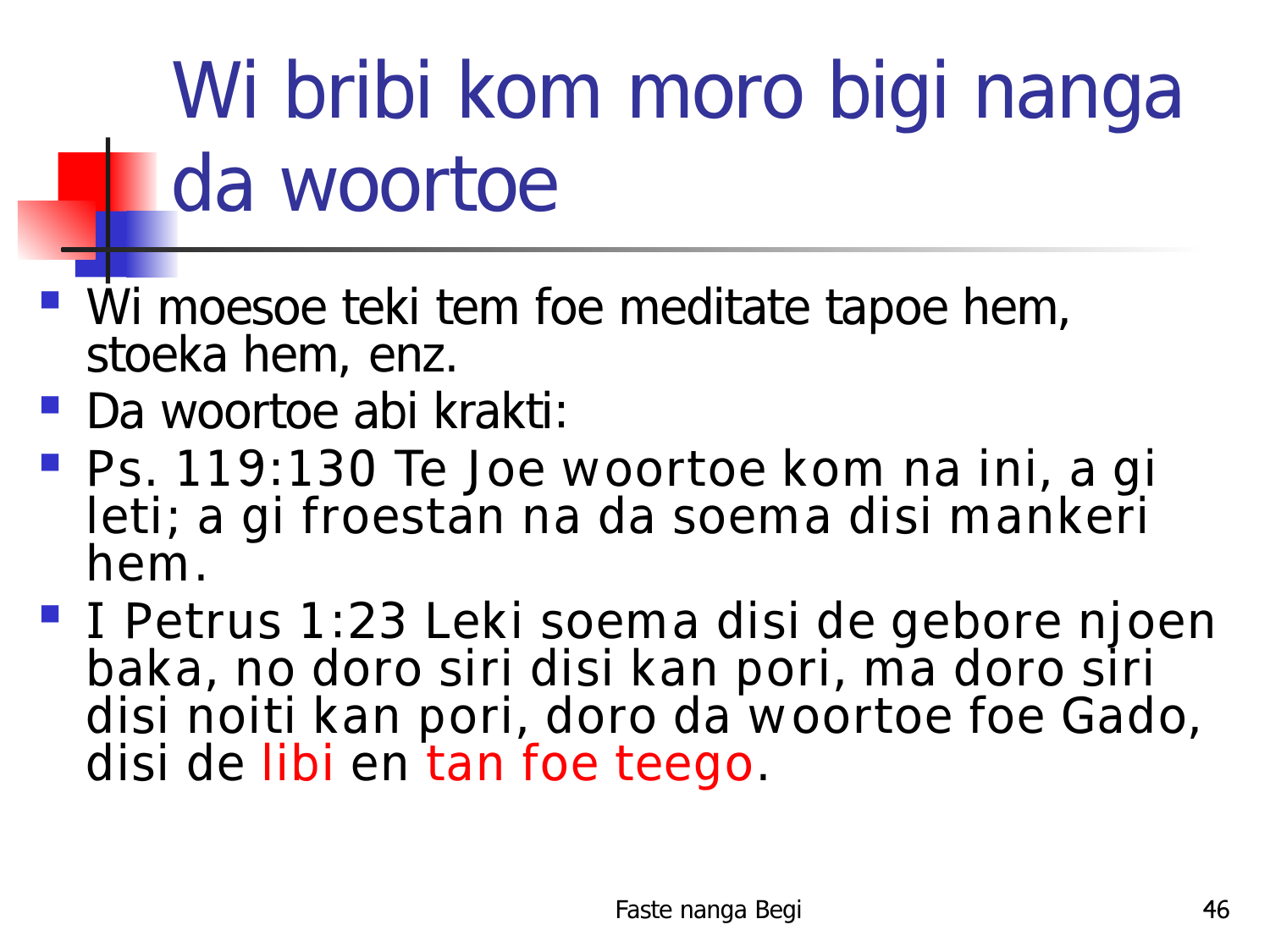

# Wi bribi kom moro bigi nanga da woortoe
Wi moesoe teki tem foe meditate tapoe hem, stoeka hem, enz.
Da woortoe abi krakti:
Ps. 119:130 Te Joe woortoe kom na ini, a gi leti; a gi froestan na da soema disi mankeri hem.
I Petrus 1:23 Leki soema disi de gebore njoen baka, no doro siri disi kan pori, ma doro siri disi noiti kan pori, doro da woortoe foe Gado, disi de libi en tan foe teego.
Faste nanga Begi
46